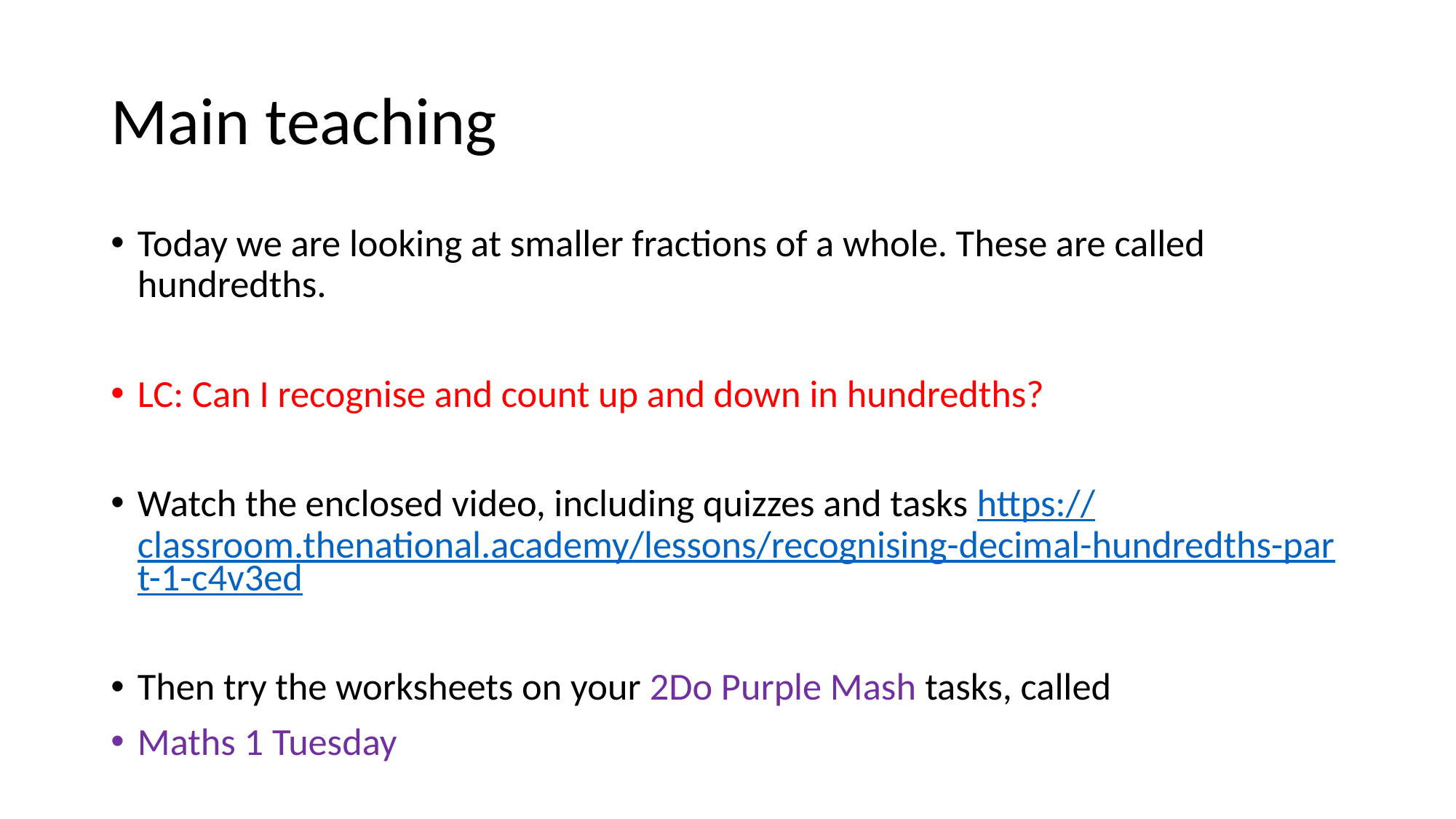

# Main teaching
Today we are looking at smaller fractions of a whole. These are called hundredths.

LC: Can I recognise and count up and down in hundredths?

Watch the enclosed video, including quizzes and tasks https://classroom.thenational.academy/lessons/recognising-decimal-hundredths-part-1-c4v3ed

Then try the worksheets on your 2Do Purple Mash tasks, called
Maths 1 Tuesday